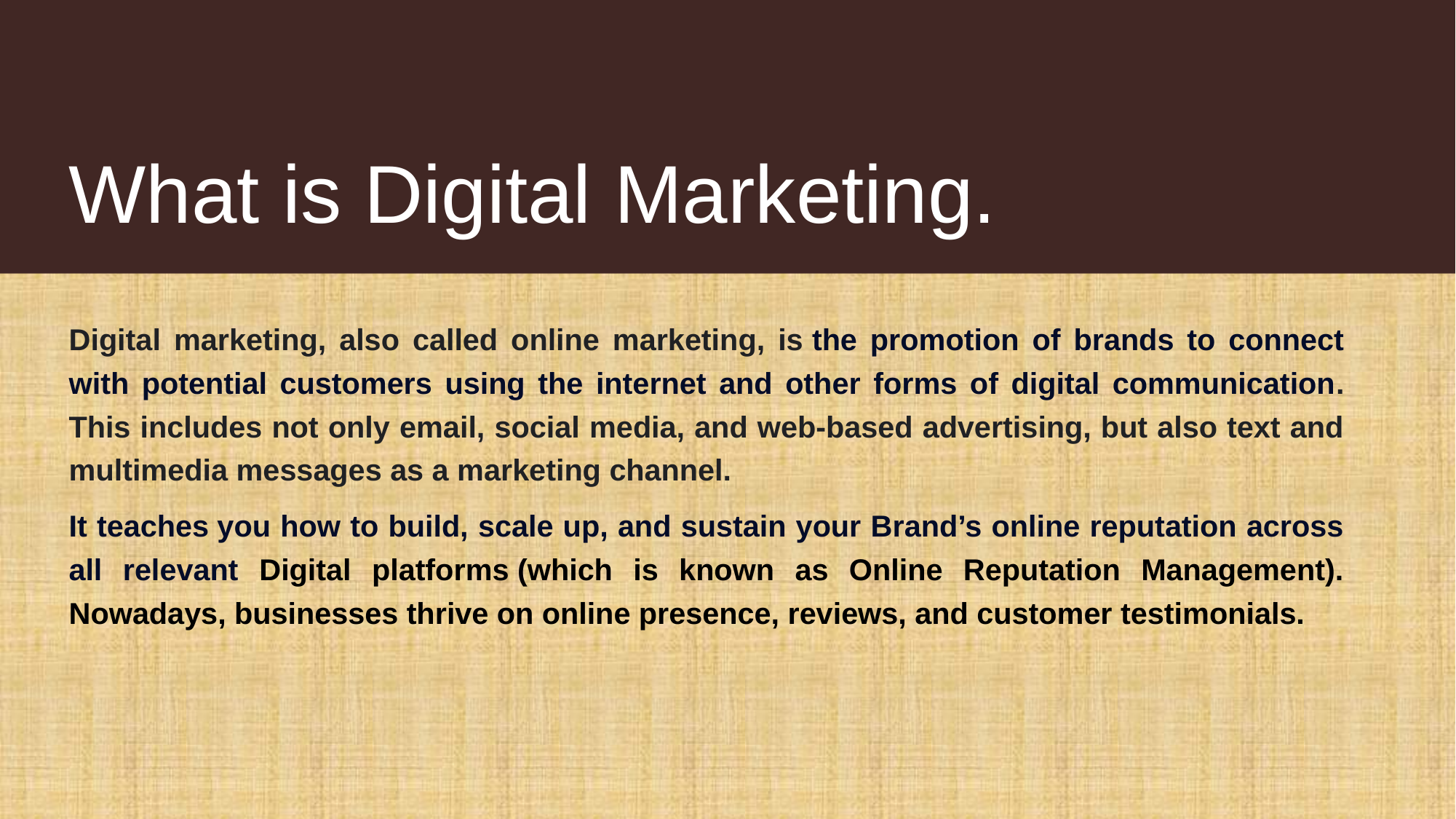

# What is Digital Marketing.
Digital marketing, also called online marketing, is the promotion of brands to connect with potential customers using the internet and other forms of digital communication. This includes not only email, social media, and web-based advertising, but also text and multimedia messages as a marketing channel.
It teaches you how to build, scale up, and sustain your Brand’s online reputation across all relevant Digital platforms (which is known as Online Reputation Management). Nowadays, businesses thrive on online presence, reviews, and customer testimonials.